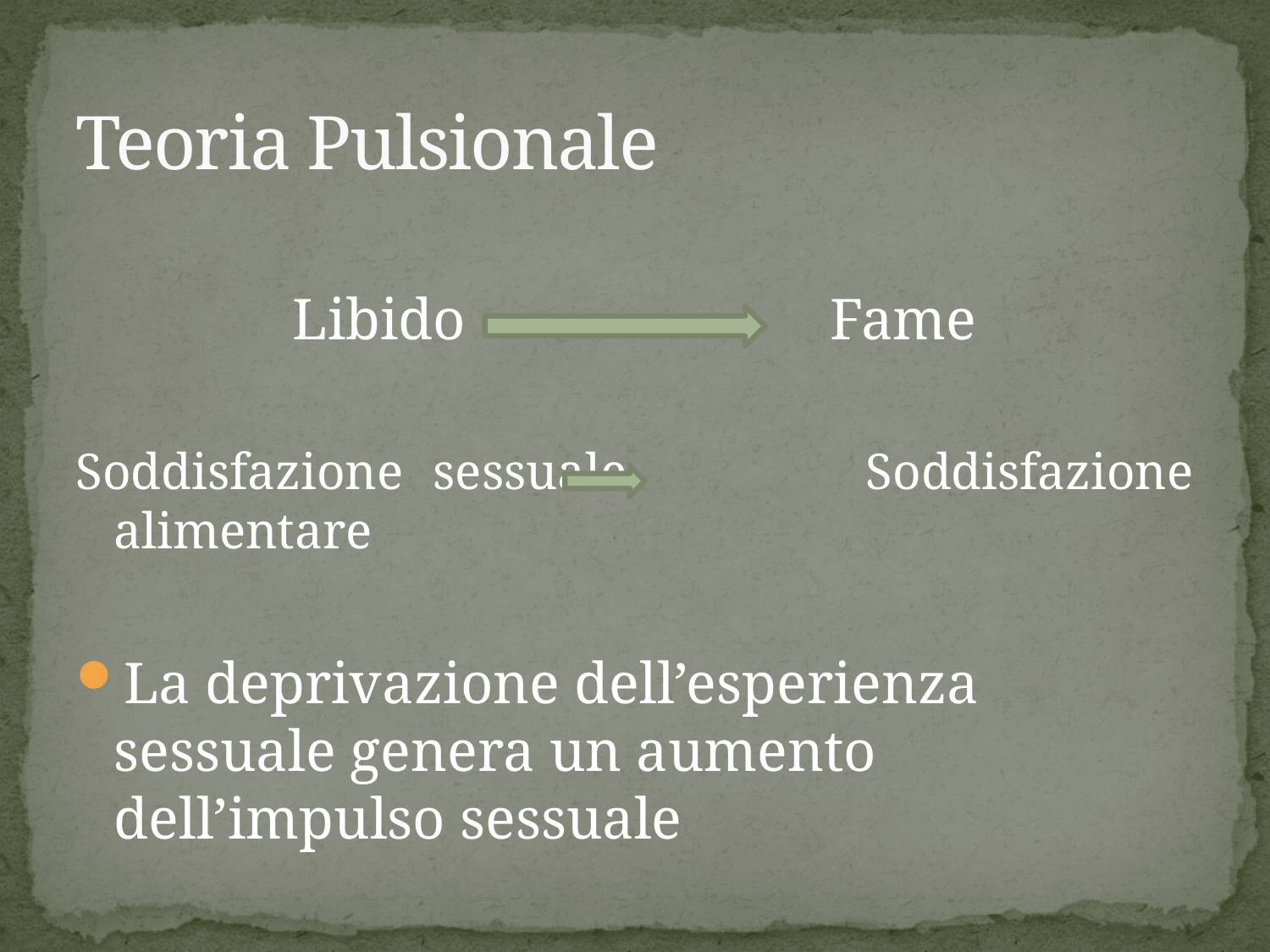

# Teoria Pulsionale

Libido                         Fame

Soddisfazione sessuale        Soddisfazione alimentare

La deprivazione dell’esperienza sessuale genera un aumento dell’impulso sessuale